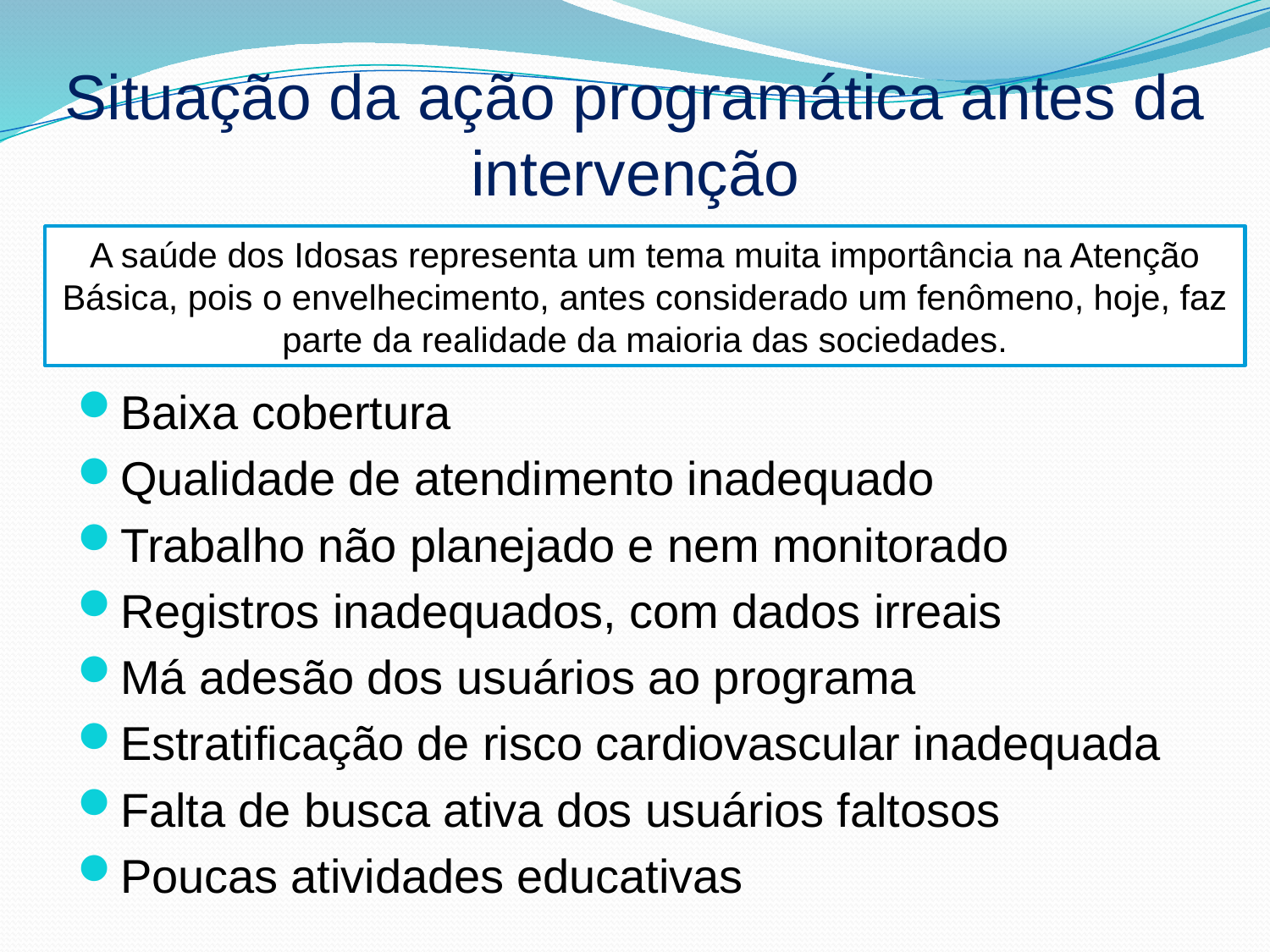

# Situação da ação programática antes da intervenção
A saúde dos Idosas representa um tema muita importância na Atenção Básica, pois o envelhecimento, antes considerado um fenômeno, hoje, faz parte da realidade da maioria das sociedades.
Baixa cobertura
Qualidade de atendimento inadequado
Trabalho não planejado e nem monitorado
Registros inadequados, com dados irreais
Má adesão dos usuários ao programa
Estratificação de risco cardiovascular inadequada
Falta de busca ativa dos usuários faltosos
Poucas atividades educativas